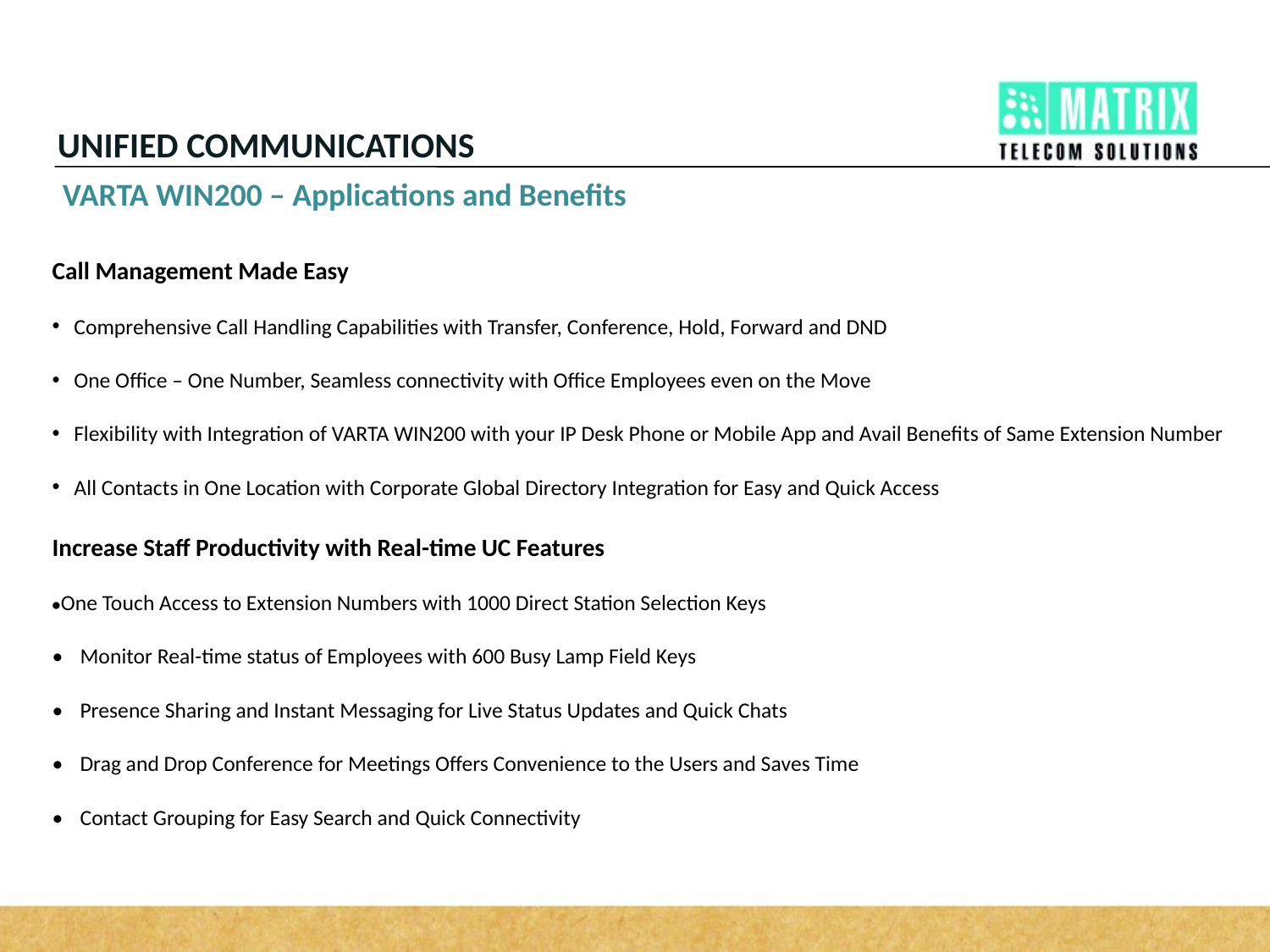

UNIFIED COMMUNICATIONS
VARTA WIN200 – Applications and Benefits
Call Management Made Easy
Comprehensive Call Handling Capabilities with Transfer, Conference, Hold, Forward and DND
One Office – One Number, Seamless connectivity with Office Employees even on the Move
Flexibility with Integration of VARTA WIN200 with your IP Desk Phone or Mobile App and Avail Benefits of Same Extension Number
All Contacts in One Location with Corporate Global Directory Integration for Easy and Quick Access
Increase Staff Productivity with Real-time UC Features
•	One Touch Access to Extension Numbers with 1000 Direct Station Selection Keys
•	Monitor Real-time status of Employees with 600 Busy Lamp Field Keys
•	Presence Sharing and Instant Messaging for Live Status Updates and Quick Chats
•	Drag and Drop Conference for Meetings Offers Convenience to the Users and Saves Time
•	Contact Grouping for Easy Search and Quick Connectivity